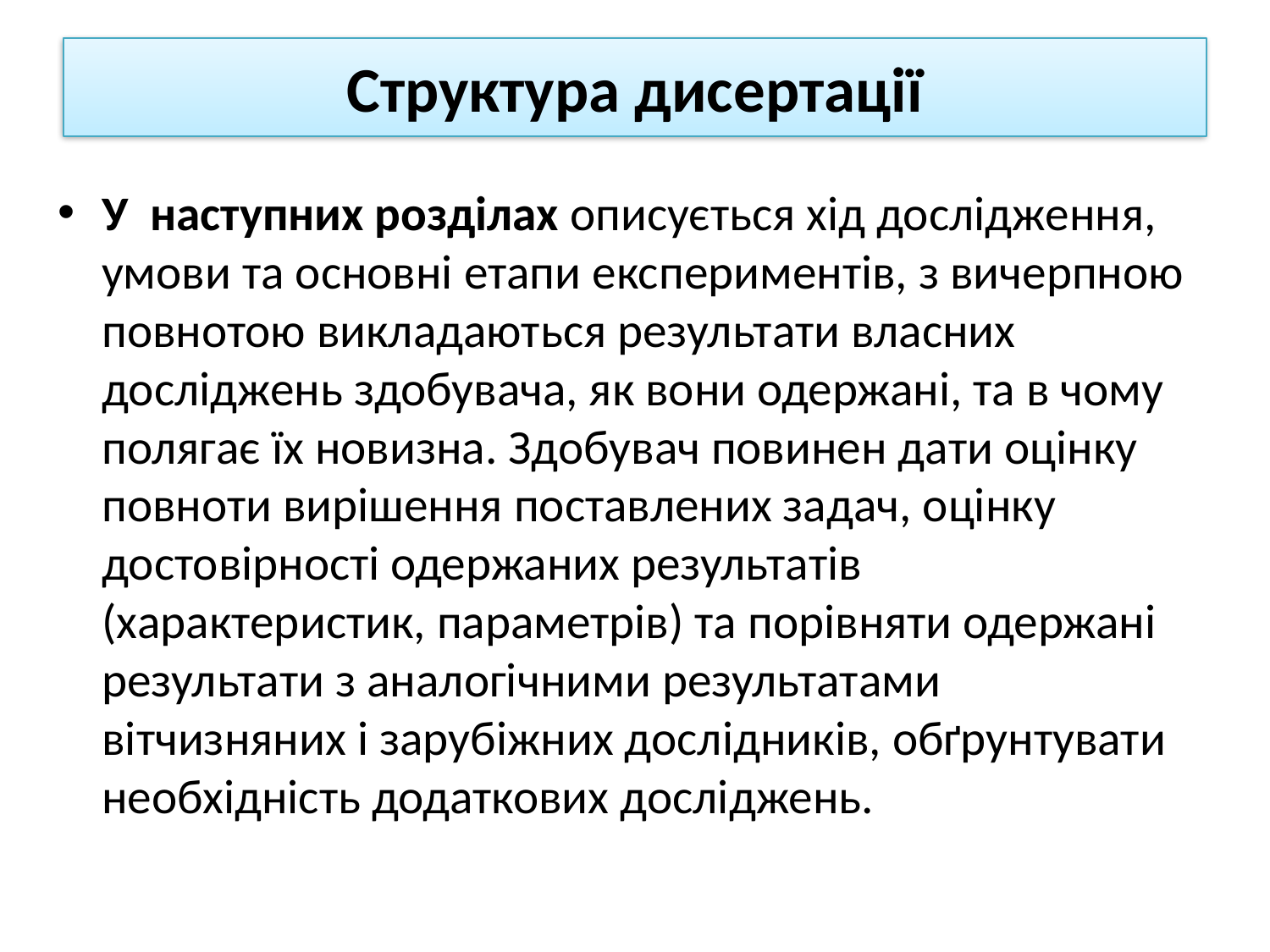

# Структура дисертації
У  наступних розділах описується хід дослідження, умови та основні етапи експериментів, з вичерпною повнотою викладаються результати власних досліджень здобувача, як вони одержані, та в чому полягає їх новизна. Здобувач повинен дати оцінку повноти вирішення поставлених задач, оцінку достовірності одержаних результатів (характеристик, параметрів) та порівняти одержані результати з аналогічними результатами вітчизняних і зарубіжних дослідників, обґрунтувати необхідність додаткових досліджень.